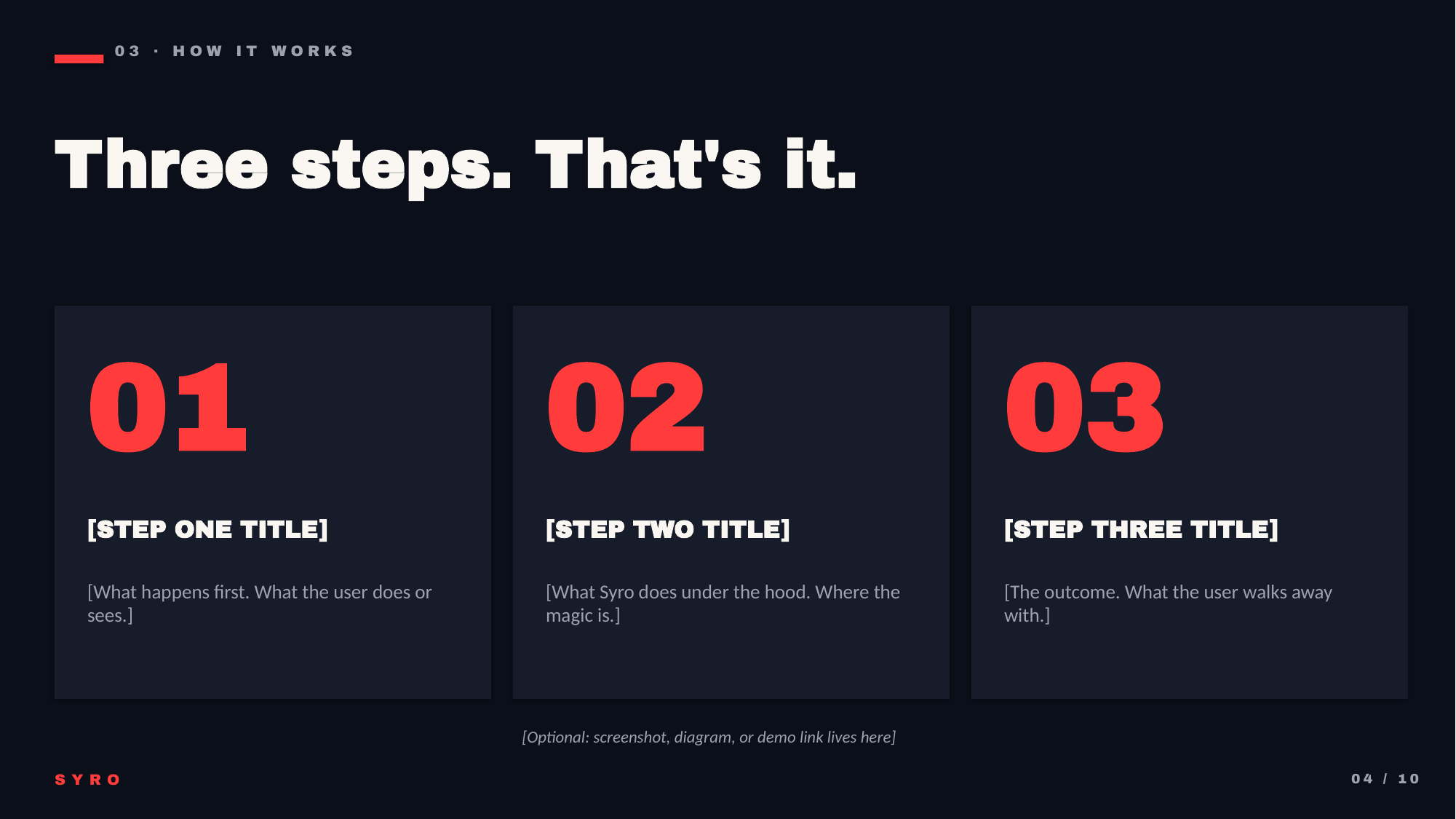

03 · HOW IT WORKS

Three steps. That's it.

01
02
03
[STEP ONE TITLE]
[STEP TWO TITLE]
[STEP THREE TITLE]
[What happens first. What the user does or sees.]
[What Syro does under the hood. Where the magic is.]
[The outcome. What the user walks away with.]
[Optional: screenshot, diagram, or demo link lives here]
SYRO
04 / 10